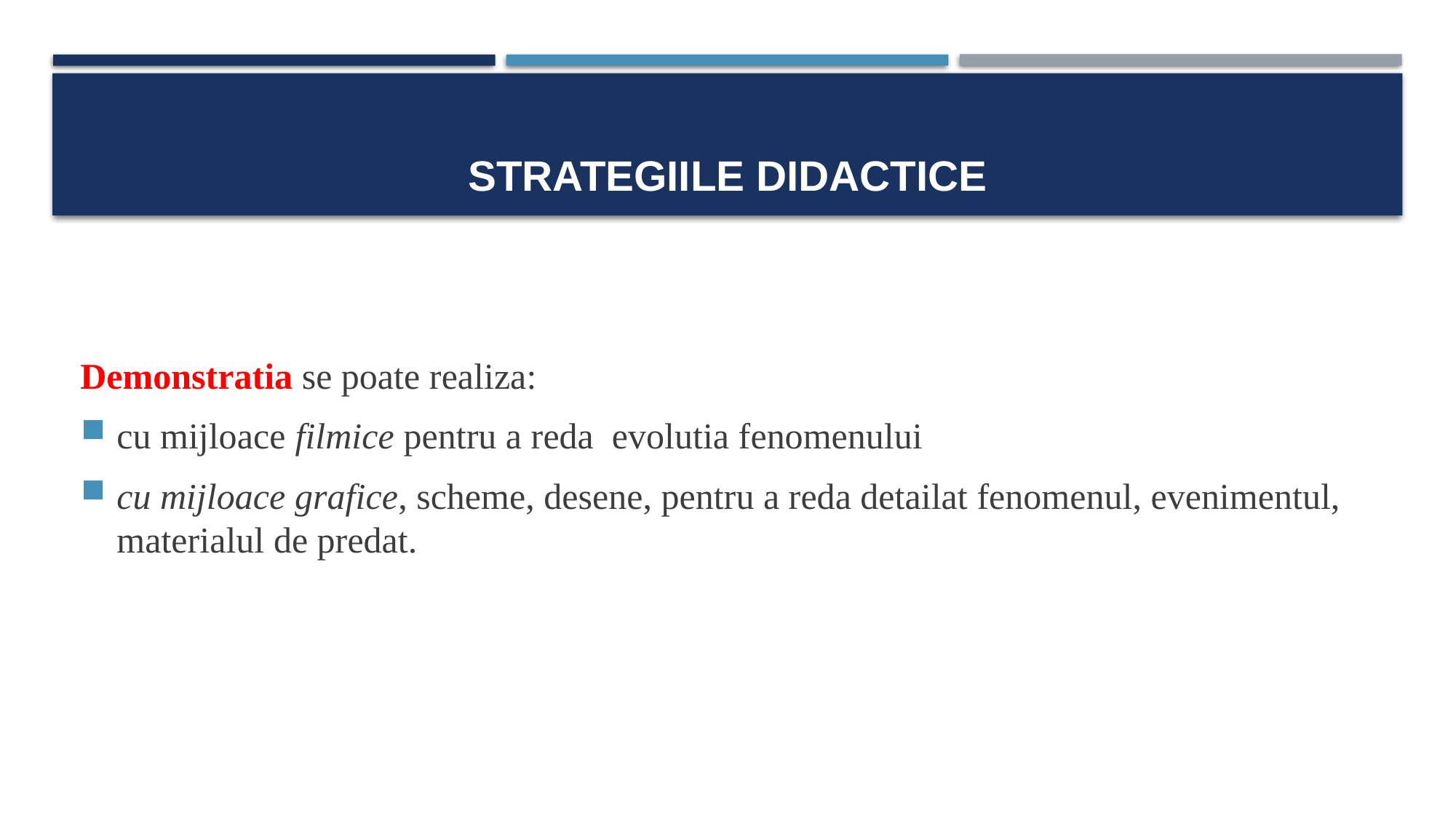

# STRATEGIILE DIDACTICE
Demonstratia se poate realiza:
cu mijloace filmice pentru a reda  evolutia fenomenului
cu mijloace grafice, scheme, desene, pentru a reda detailat fenomenul, evenimentul, materialul de predat.